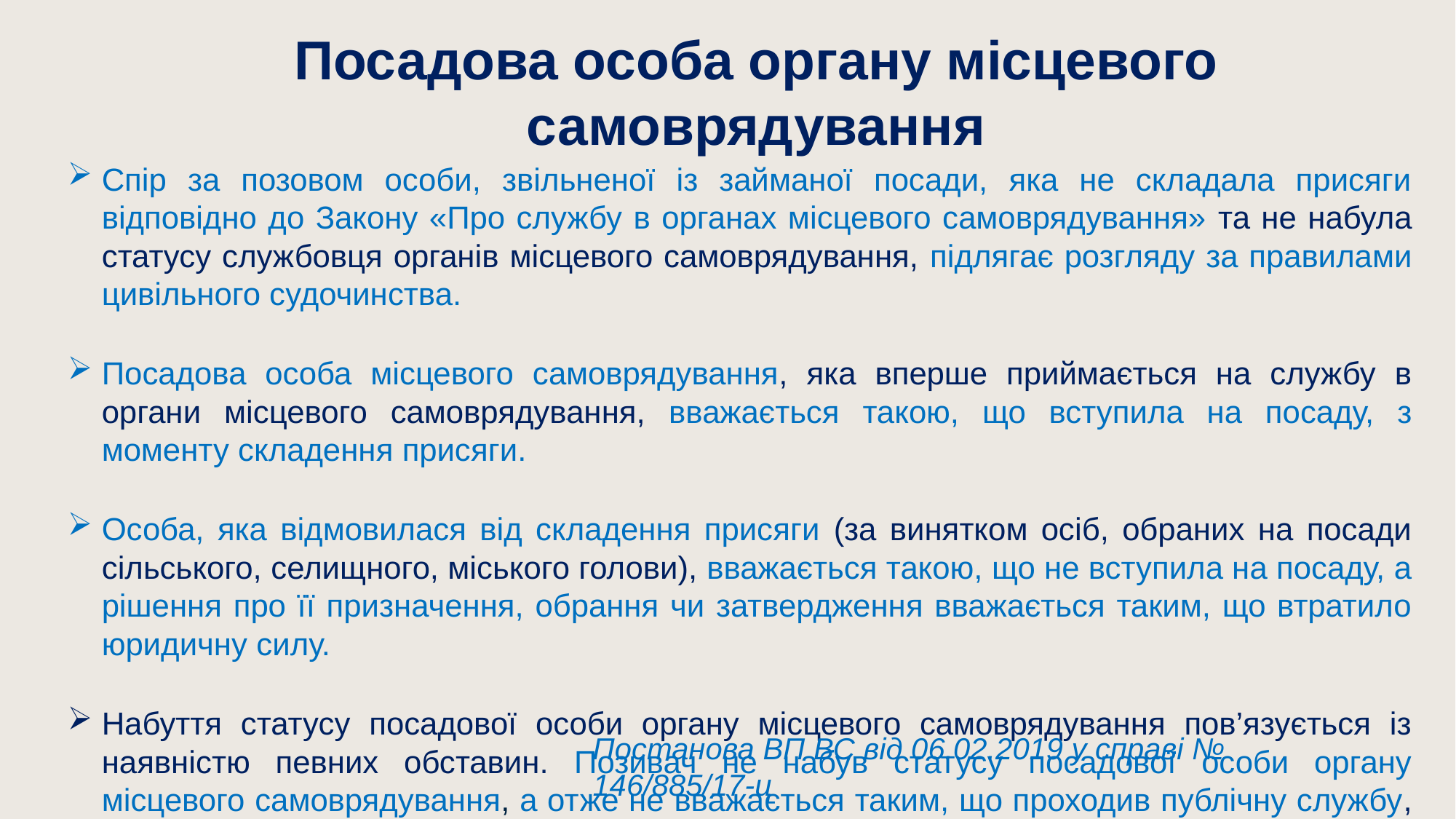

Посадова особа органу місцевого самоврядування
Спір за позовом особи, звільненої із займаної посади, яка не складала присяги відповідно до Закону «Про службу в органах місцевого самоврядування» та не набула статусу службовця органів місцевого самоврядування, підлягає розгляду за правилами цивільного судочинства.

Посадова особа місцевого самоврядування, яка вперше приймається на службу в органи місцевого самоврядування, вважається такою, що вступила на посаду, з моменту складення присяги.

Особа, яка відмовилася від складення присяги (за винятком осіб, обраних на посади сільського, селищного, міського голови), вважається такою, що не вступила на посаду, а рішення про її призначення, обрання чи затвердження вважається таким, що втратило юридичну силу.

Набуття статусу посадової особи органу місцевого самоврядування пов’язується із наявністю певних обставин. Позивач не набув статусу посадової особи органу місцевого самоврядування, а отже не вважається таким, що проходив публічну службу, здійснюючи діяльність на займаній посаді.
Постанова ВП ВС від 06.02.2019 у справі № 146/885/17-ц